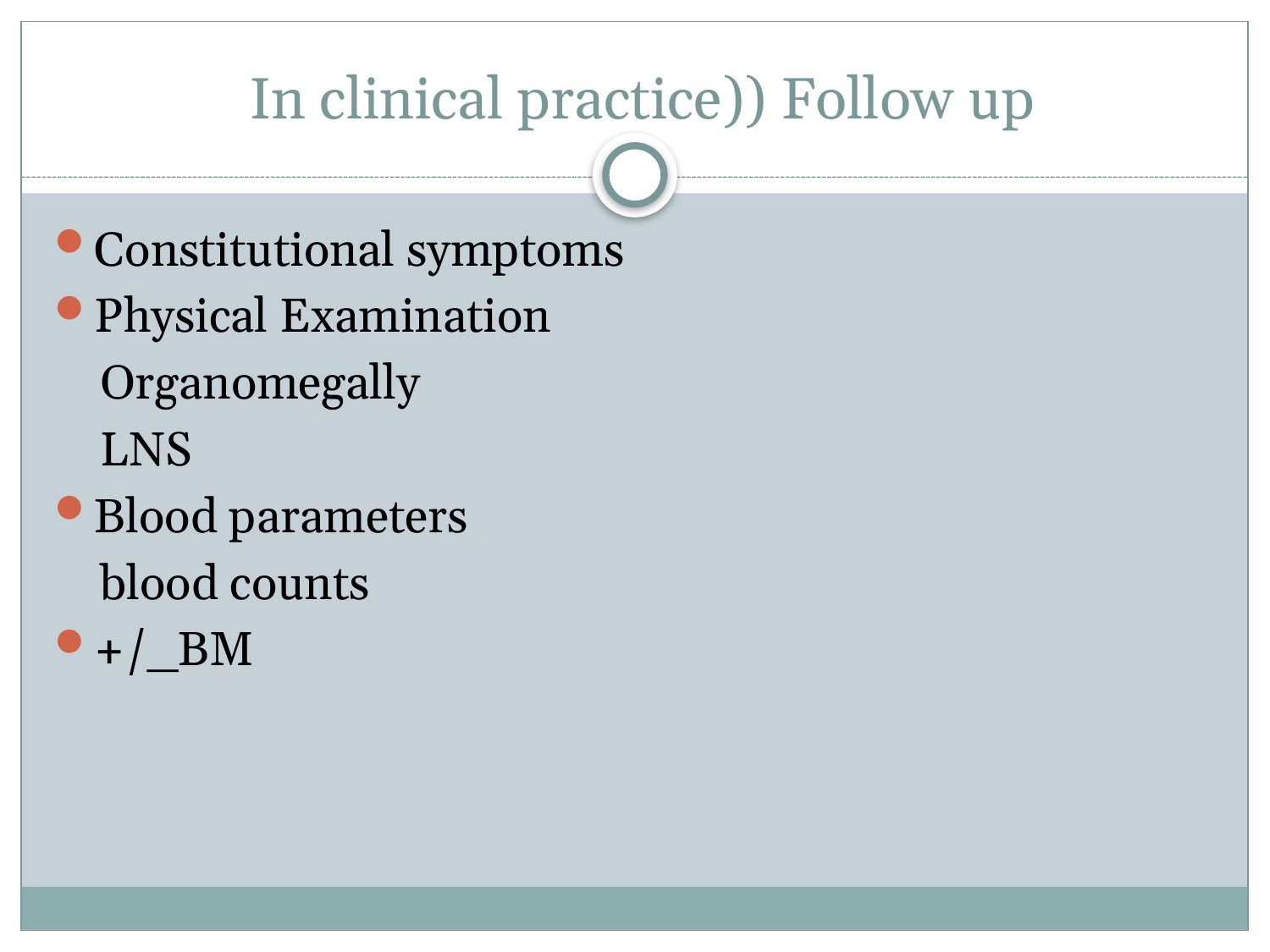

# In clinical practice)) Follow up
Constitutional symptoms
Physical Examination
    Organomegally
    LNS
Blood parameters
    blood counts
+/_BM